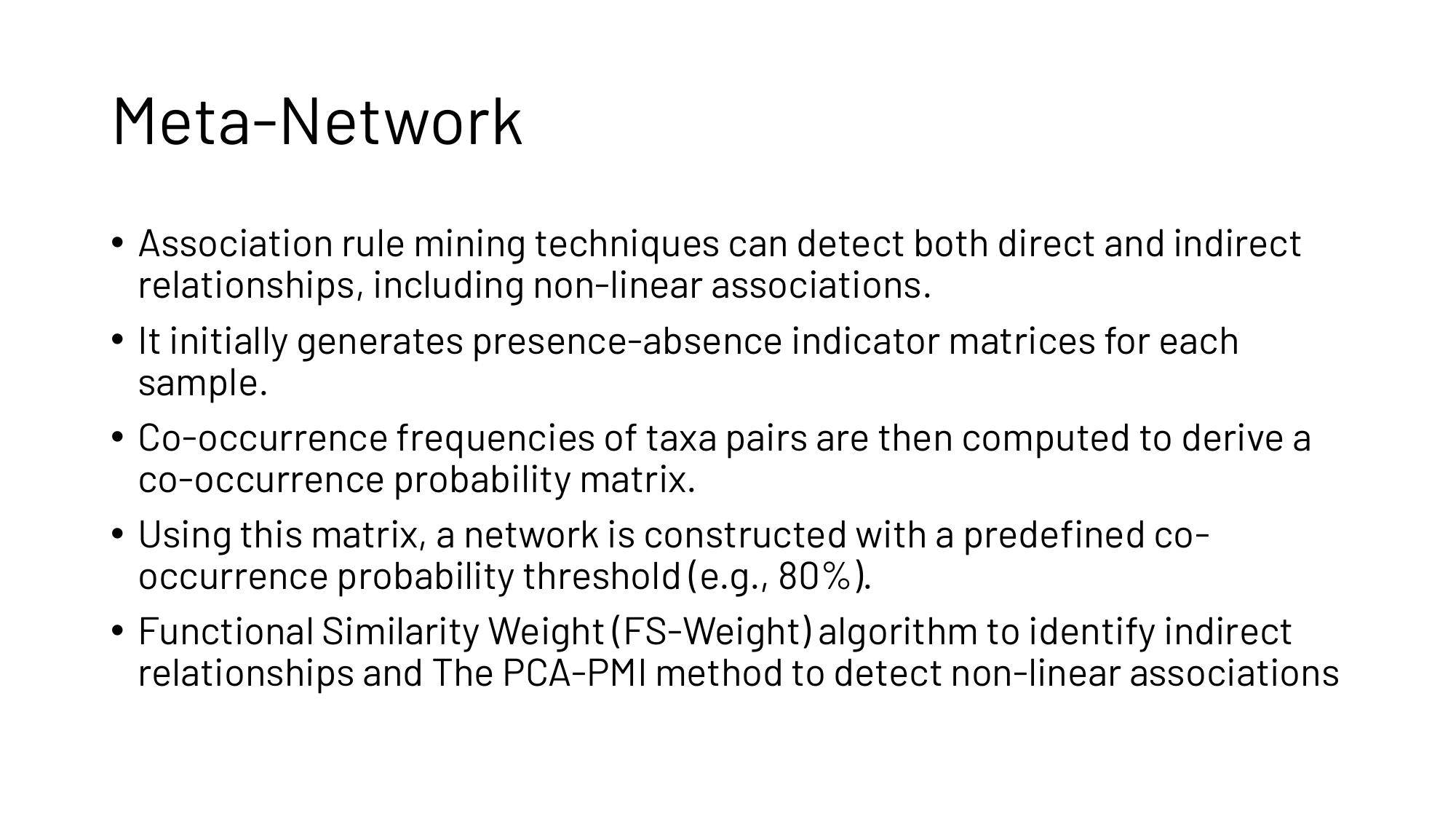

# Meta-Network
Association rule mining techniques can detect both direct and indirect relationships, including non-linear associations.
It initially generates presence-absence indicator matrices for each sample.
Co-occurrence frequencies of taxa pairs are then computed to derive a co-occurrence probability matrix.
Using this matrix, a network is constructed with a predefined co-occurrence probability threshold (e.g., 80%).
Functional Similarity Weight (FS-Weight) algorithm to identify indirect relationships and The PCA-PMI method to detect non-linear associations